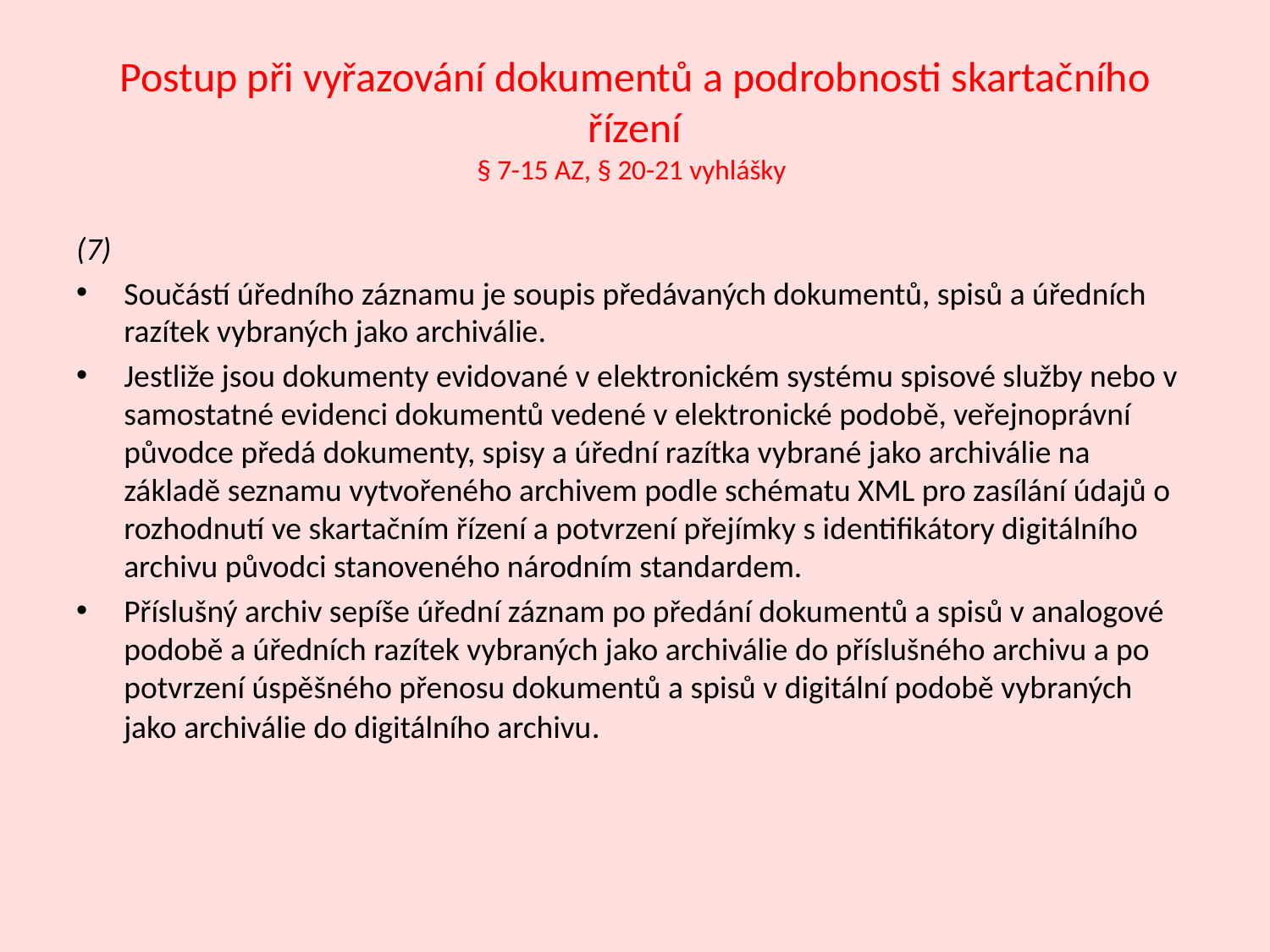

# Postup při vyřazování dokumentů a podrobnosti skartačního řízení § 7-15 AZ, § 20-21 vyhlášky
(7)
Součástí úředního záznamu je soupis předávaných dokumentů, spisů a úředních razítek vybraných jako archiválie.
Jestliže jsou dokumenty evidované v elektronickém systému spisové služby nebo v samostatné evidenci dokumentů vedené v elektronické podobě, veřejnoprávní původce předá dokumenty, spisy a úřední razítka vybrané jako archiválie na základě seznamu vytvořeného archivem podle schématu XML pro zasílání údajů o rozhodnutí ve skartačním řízení a potvrzení přejímky s identifikátory digitálního archivu původci stanoveného národním standardem.
Příslušný archiv sepíše úřední záznam po předání dokumentů a spisů v analogové podobě a úředních razítek vybraných jako archiválie do příslušného archivu a po potvrzení úspěšného přenosu dokumentů a spisů v digitální podobě vybraných jako archiválie do digitálního archivu.